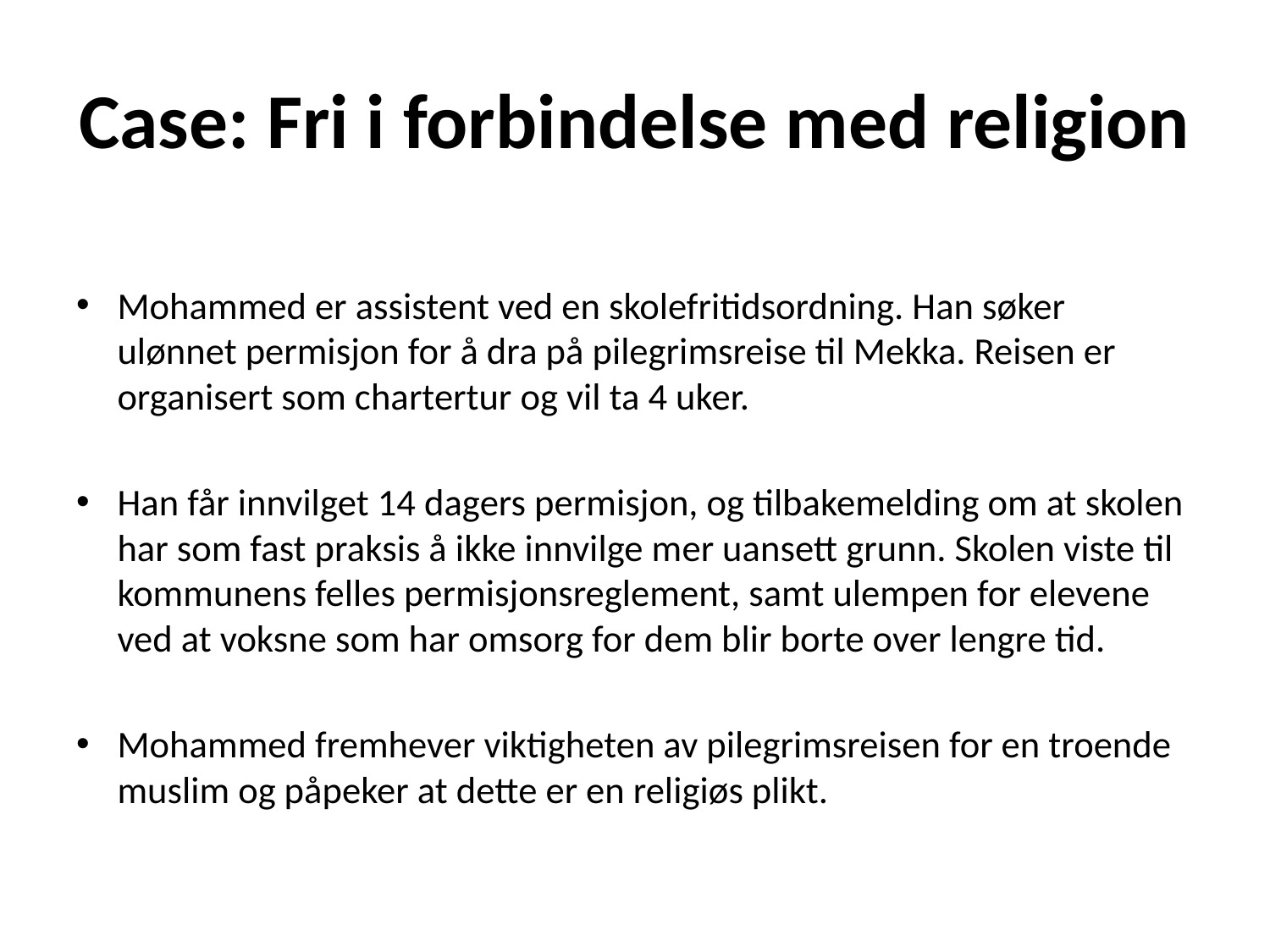

# Case: Fri i forbindelse med religion

Mohammed er assistent ved en skolefritidsordning. Han søker ulønnet permisjon for å dra på pilegrimsreise til Mekka. Reisen er organisert som chartertur og vil ta 4 uker.

Han får innvilget 14 dagers permisjon, og tilbakemelding om at skolen har som fast praksis å ikke innvilge mer uansett grunn. Skolen viste til kommunens felles permisjonsreglement, samt ulempen for elevene ved at voksne som har omsorg for dem blir borte over lengre tid.

Mohammed fremhever viktigheten av pilegrimsreisen for en troende muslim og påpeker at dette er en religiøs plikt.